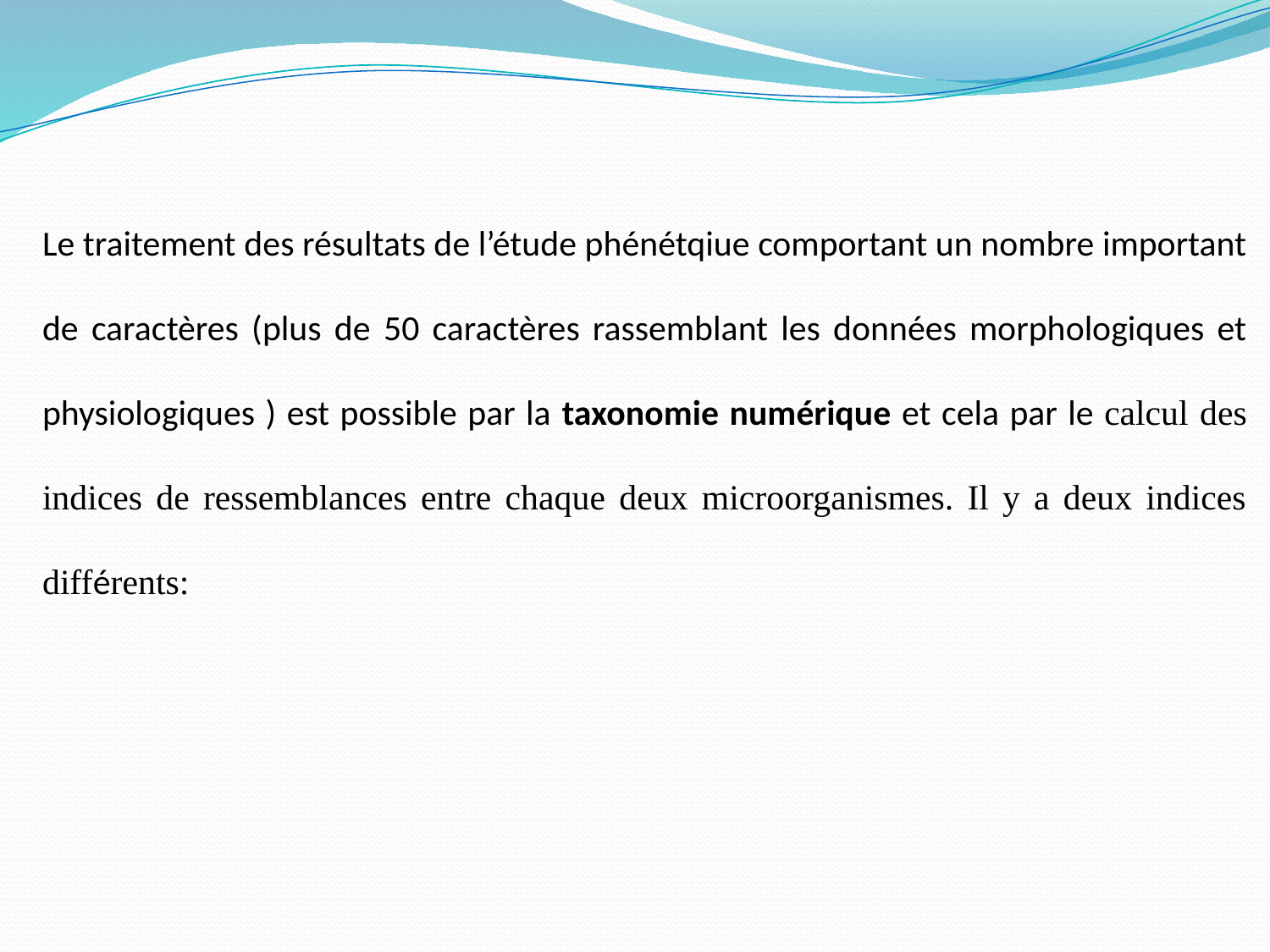

Le traitement des résultats de l’étude phénétqiue comportant un nombre important de caractères (plus de 50 caractères rassemblant les données morphologiques et physiologiques ) est possible par la taxonomie numérique et cela par le calcul des indices de ressemblances entre chaque deux microorganismes. Il y a deux indices différents: